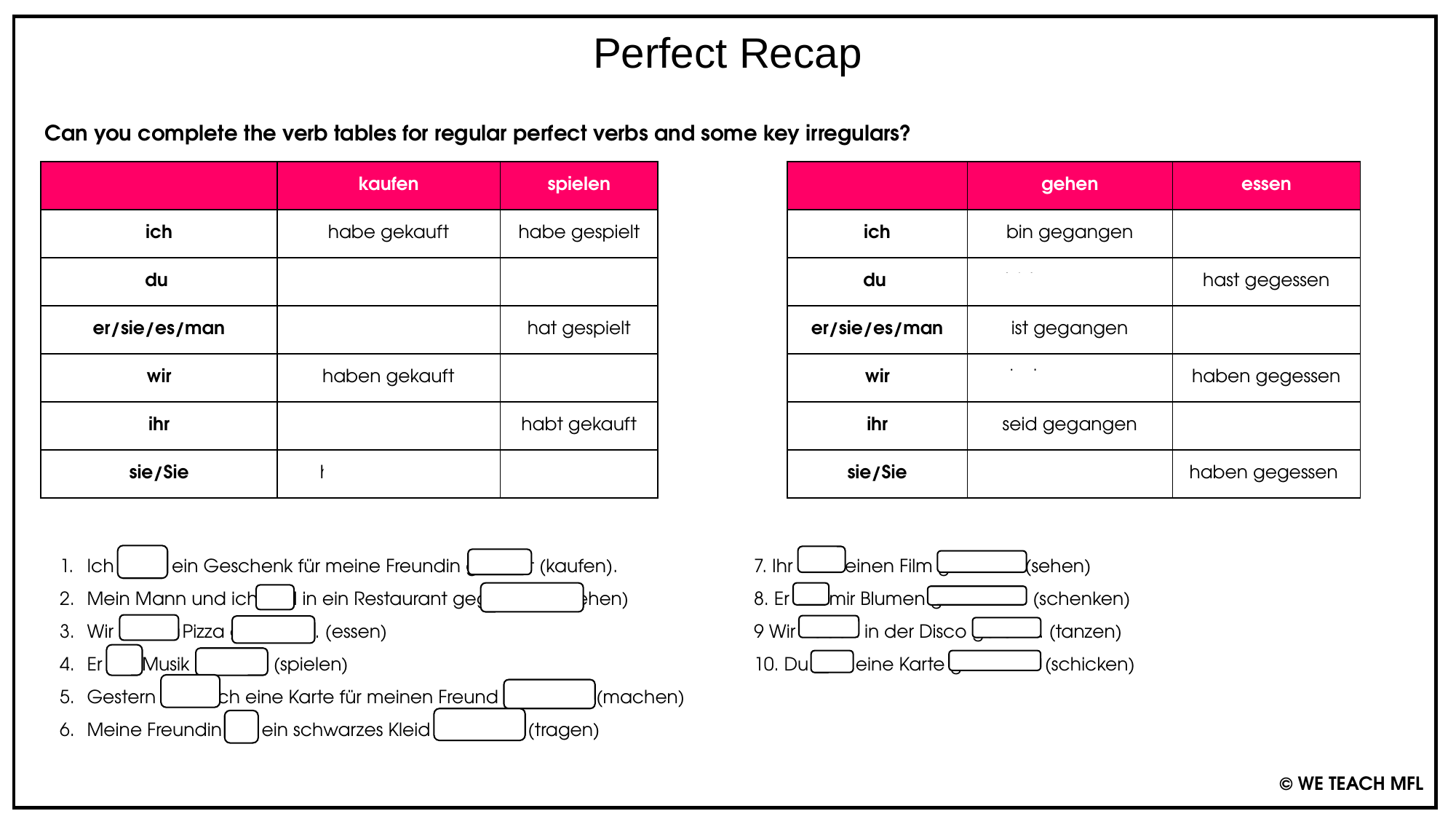

Perfect Recap
Can you complete the verb tables for regular perfect verbs and some key irregulars?
|  | kaufen | spielen |
| --- | --- | --- |
| ich | habe gekauft | habe gespielt |
| du | hast gekauft | hast gespielt |
| er/sie/es/man | hat gekauft | hat gespielt |
| wir | haben gekauft | haben gespielt |
| ihr | habt gekauft | habt gekauft |
| sie/Sie | haben gekauft | haben gespielt |
|  | gehen | essen |
| --- | --- | --- |
| ich | bin gegangen | habe gegessen |
| du | bist gegangen | hast gegessen |
| er/sie/es/man | ist gegangen | hat gegessen |
| wir | sind gegangen | haben gegessen |
| ihr | seid gegangen | habt gegessen |
| sie/Sie | sind gegangen | haben gegessen |

Ich habe ein Geschenk für meine Freundin gekauft (kaufen).
Mein Mann und ich sind in ein Restaurant gegangen. (gehen)
Wir haben Pizza gegessen. (essen)
Er hat Musik gespielt. (spielen)
Gestern habe ich eine Karte für meinen Freund gemacht. (machen)
Meine Freundin hat ein schwarzes Kleid getragen. (tragen)
7. Ihr habt einen Film gesehen. (sehen)
8. Er hat mir Blumen geschenkt. (schenken)
9 Wir haben in der Disco getanzt. (tanzen)
10. Du hast eine Karte geschickt. (schicken)

© WE TEACH MFL